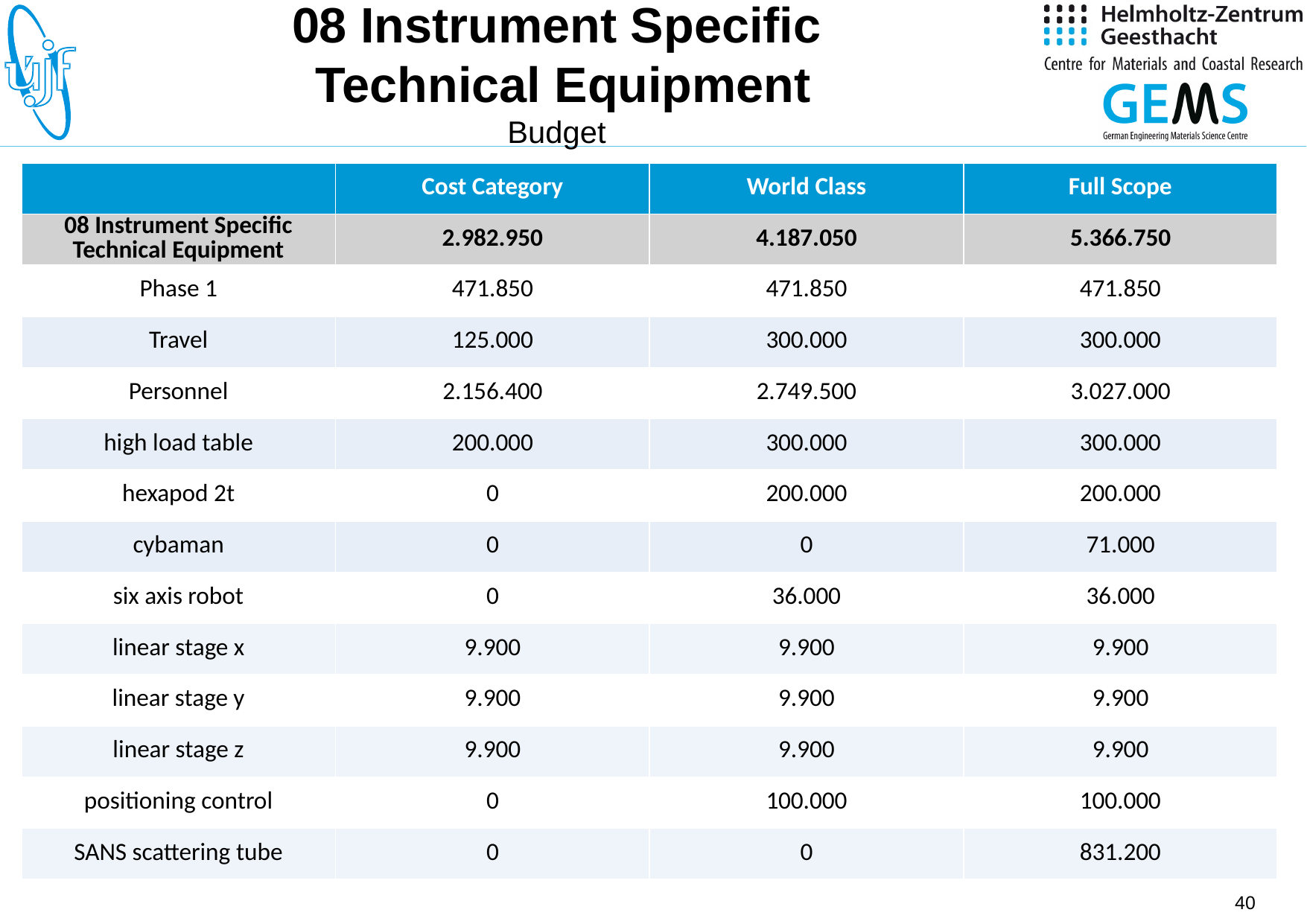

# 08 Instrument Specific Technical Equipment Budget
|  | Cost Category | World Class | Full Scope |
| --- | --- | --- | --- |
| 08 Instrument Specific Technical Equipment | 2.982.950 | 4.187.050 | 5.366.750 |
| Phase 1 | 471.850 | 471.850 | 471.850 |
| Travel | 125.000 | 300.000 | 300.000 |
| Personnel | 2.156.400 | 2.749.500 | 3.027.000 |
| high load table | 200.000 | 300.000 | 300.000 |
| hexapod 2t | 0 | 200.000 | 200.000 |
| cybaman | 0 | 0 | 71.000 |
| six axis robot | 0 | 36.000 | 36.000 |
| linear stage x | 9.900 | 9.900 | 9.900 |
| linear stage y | 9.900 | 9.900 | 9.900 |
| linear stage z | 9.900 | 9.900 | 9.900 |
| positioning control | 0 | 100.000 | 100.000 |
| SANS scattering tube | 0 | 0 | 831.200 |
40